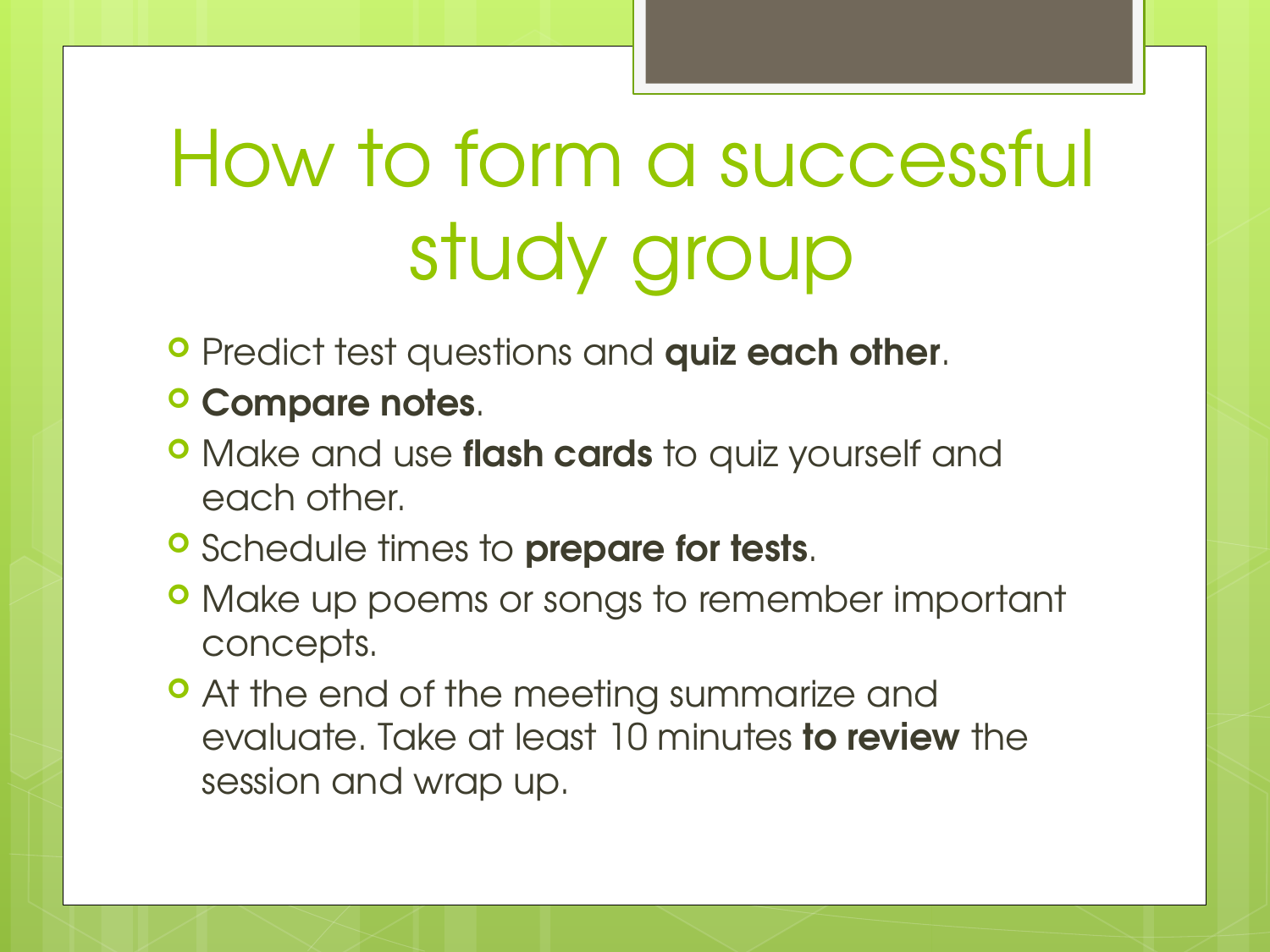

# How to form a successful study group
Predict test questions and quiz each other.
Compare notes.
Make and use flash cards to quiz yourself and each other.
Schedule times to prepare for tests.
Make up poems or songs to remember important concepts.
At the end of the meeting summarize and evaluate. Take at least 10 minutes to review the session and wrap up.